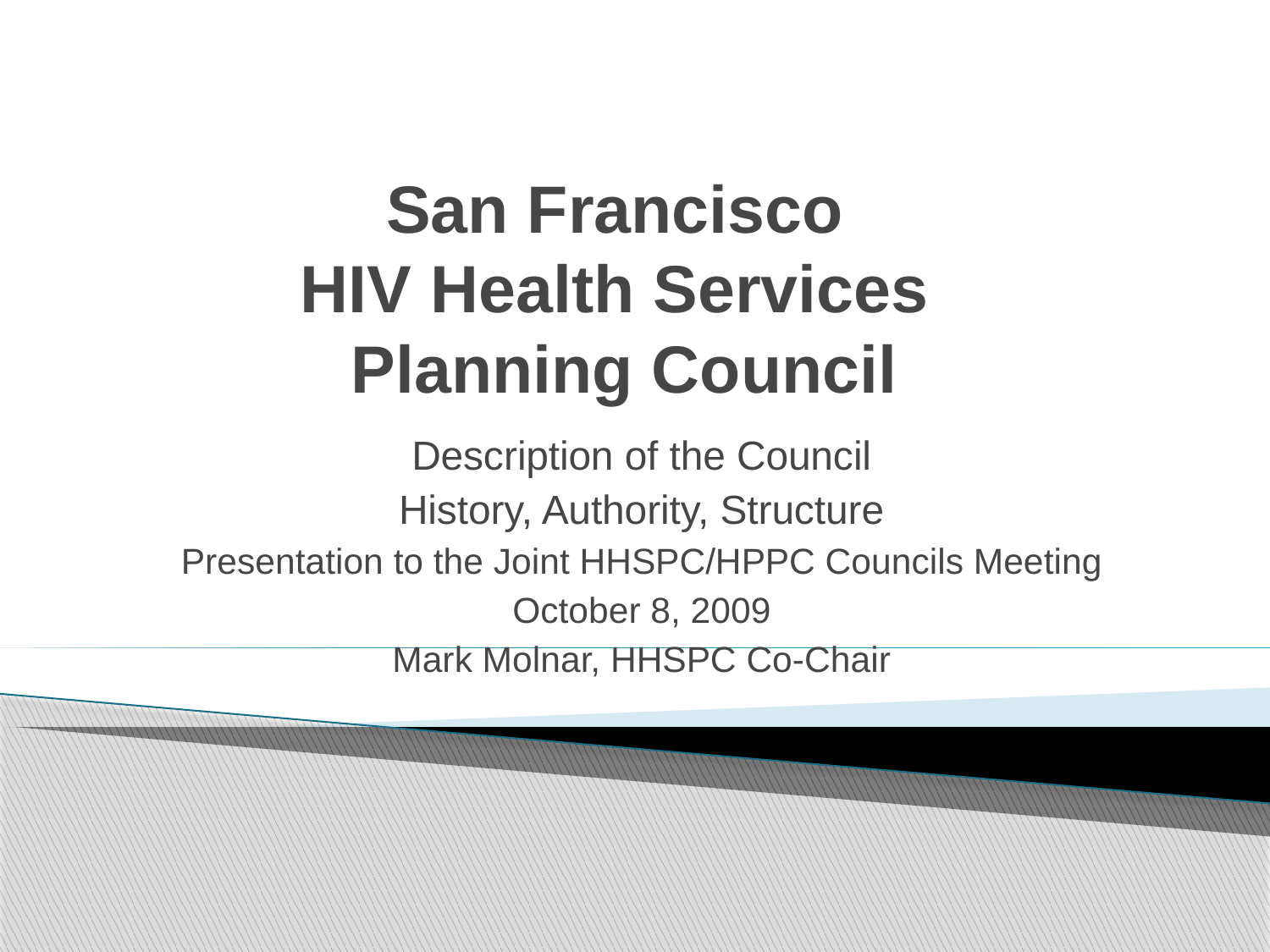

# San Francisco HIV Health Services Planning Council
Description of the Council
History, Authority, Structure
Presentation to the Joint HHSPC/HPPC Councils Meeting
October 8, 2009
Mark Molnar, HHSPC Co-Chair